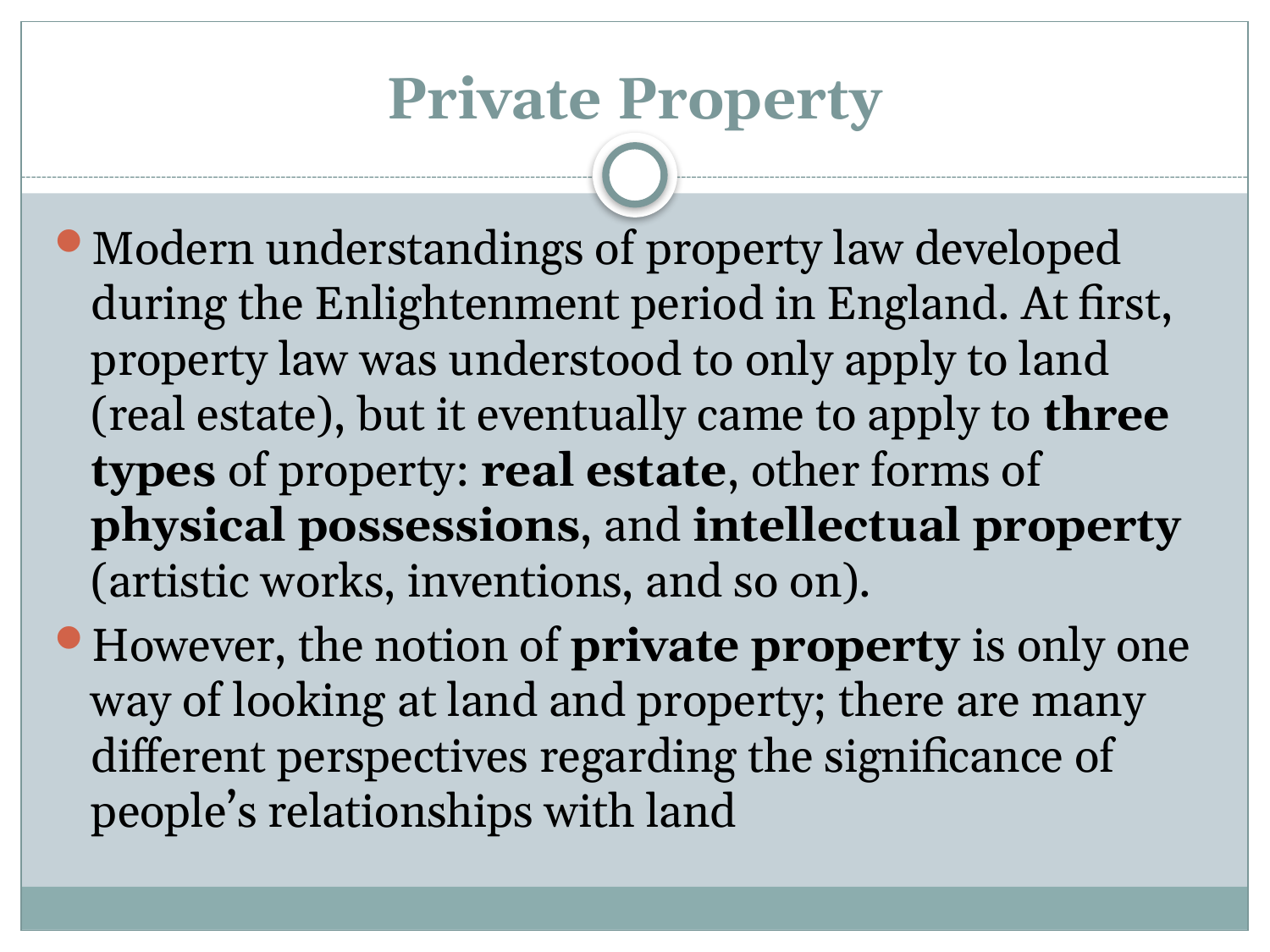

# Private Property
Modern understandings of property law developed during the Enlightenment period in England. At first, property law was understood to only apply to land (real estate), but it eventually came to apply to three types of property: real estate, other forms of physical possessions, and intellectual property (artistic works, inventions, and so on).
However, the notion of private property is only one way of looking at land and property; there are many different perspectives regarding the significance of people’s relationships with land